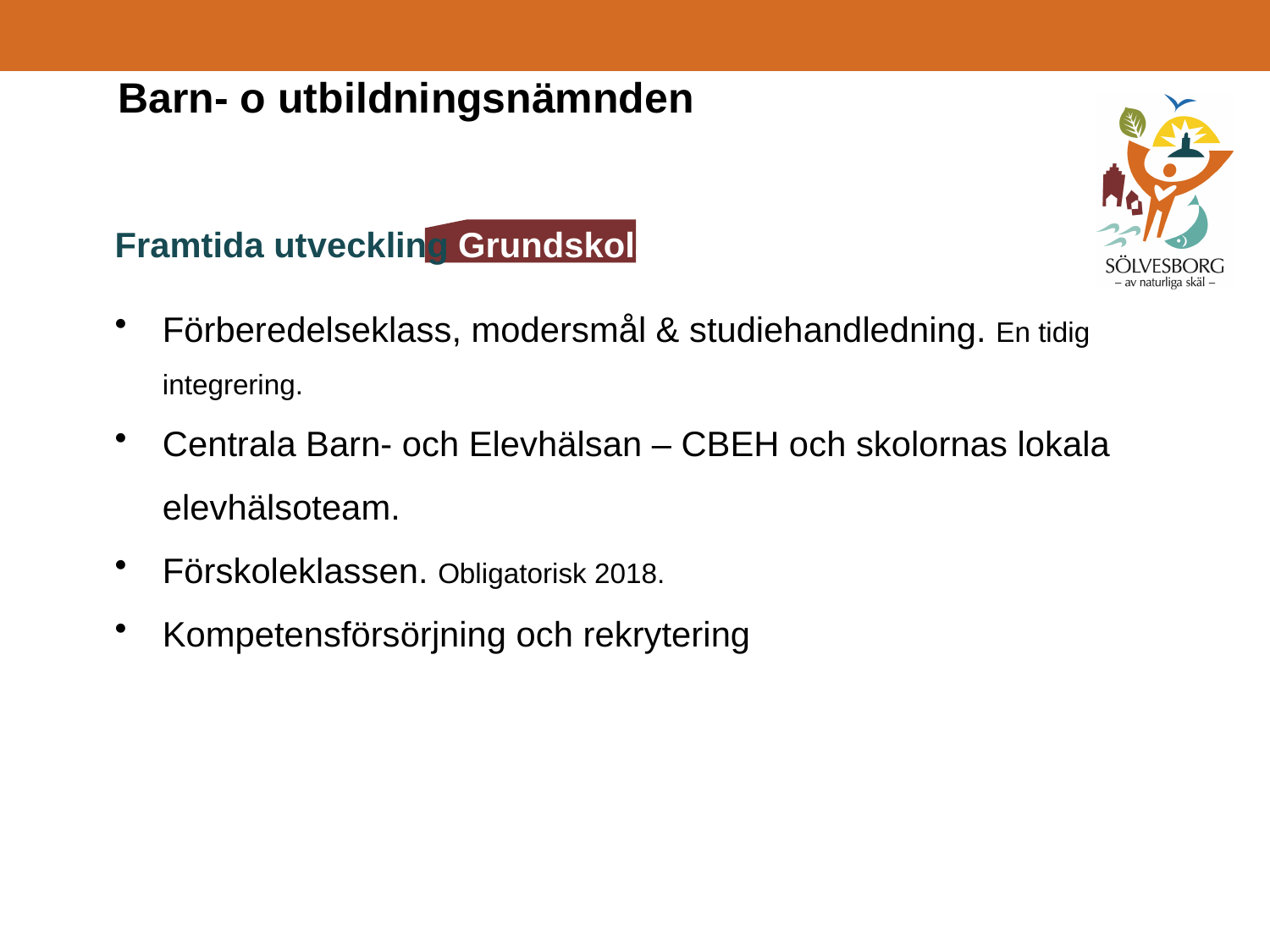

# Barn- o utbildningsnämnden

Framtida utveckling Grundskola

Förberedelseklass, modersmål & studiehandledning. En tidig integrering.
Centrala Barn- och Elevhälsan – CBEH och skolornas lokala elevhälsoteam.
Förskoleklassen. Obligatorisk 2018.
Kompetensförsörjning och rekrytering